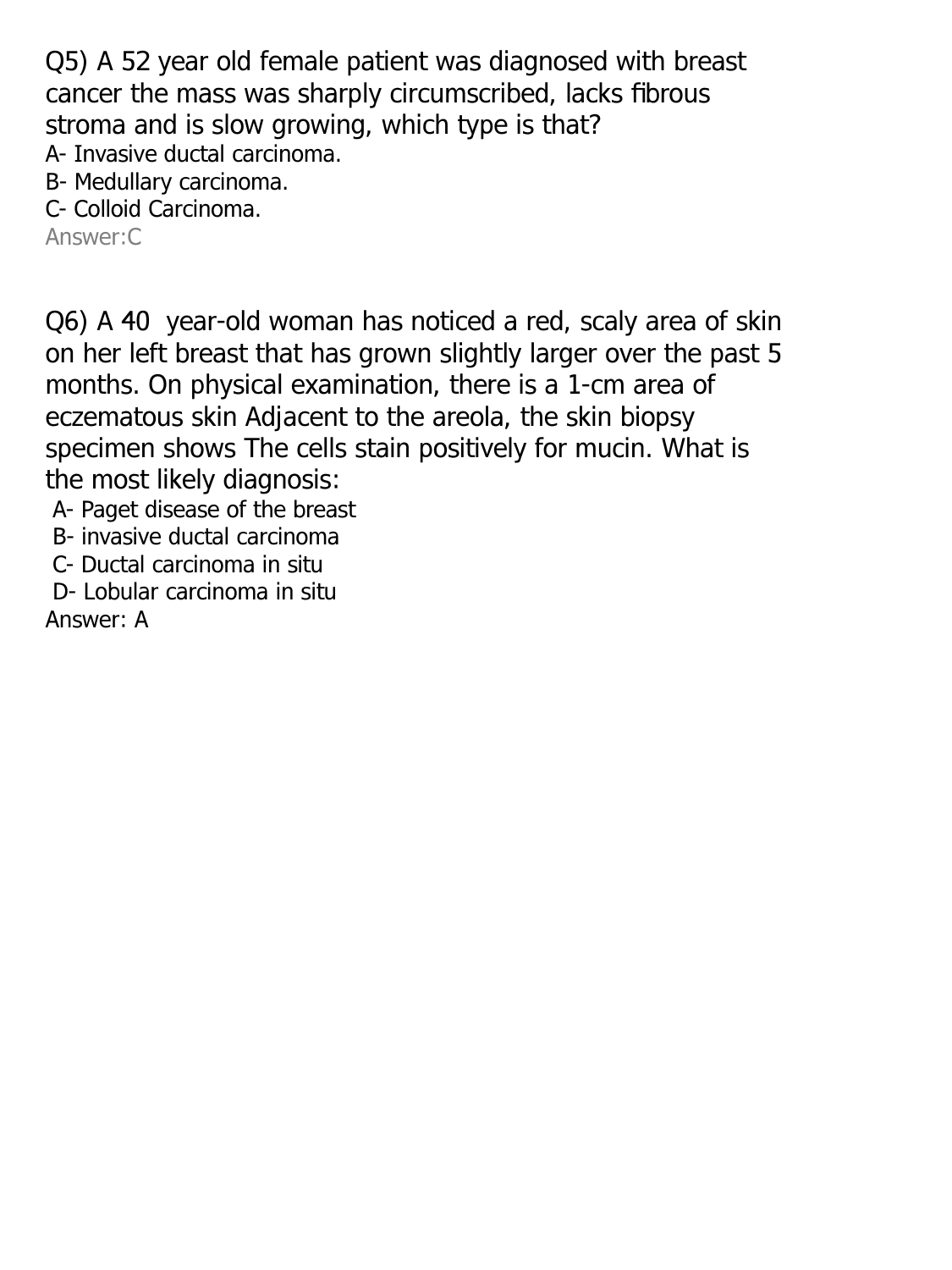

Q5) A 52 year old female patient was diagnosed with breast cancer the mass was sharply circumscribed, lacks fibrous stroma and is slow growing, which type is that?
A- Invasive ductal carcinoma.
B- Medullary carcinoma.
C- Colloid Carcinoma.
Answer:C

Q6) A 40  year-old woman has noticed a red, scaly area of skin on her left breast that has grown slightly larger over the past 5 months. On physical examination, there is a 1-cm area of eczematous skin Adjacent to the areola, the skin biopsy specimen shows The cells stain positively for mucin. What is the most likely diagnosis:
 A- Paget disease of the breast
 B- invasive ductal carcinoma
 C- Ductal carcinoma in situ
 D- Lobular carcinoma in situ
Answer: A